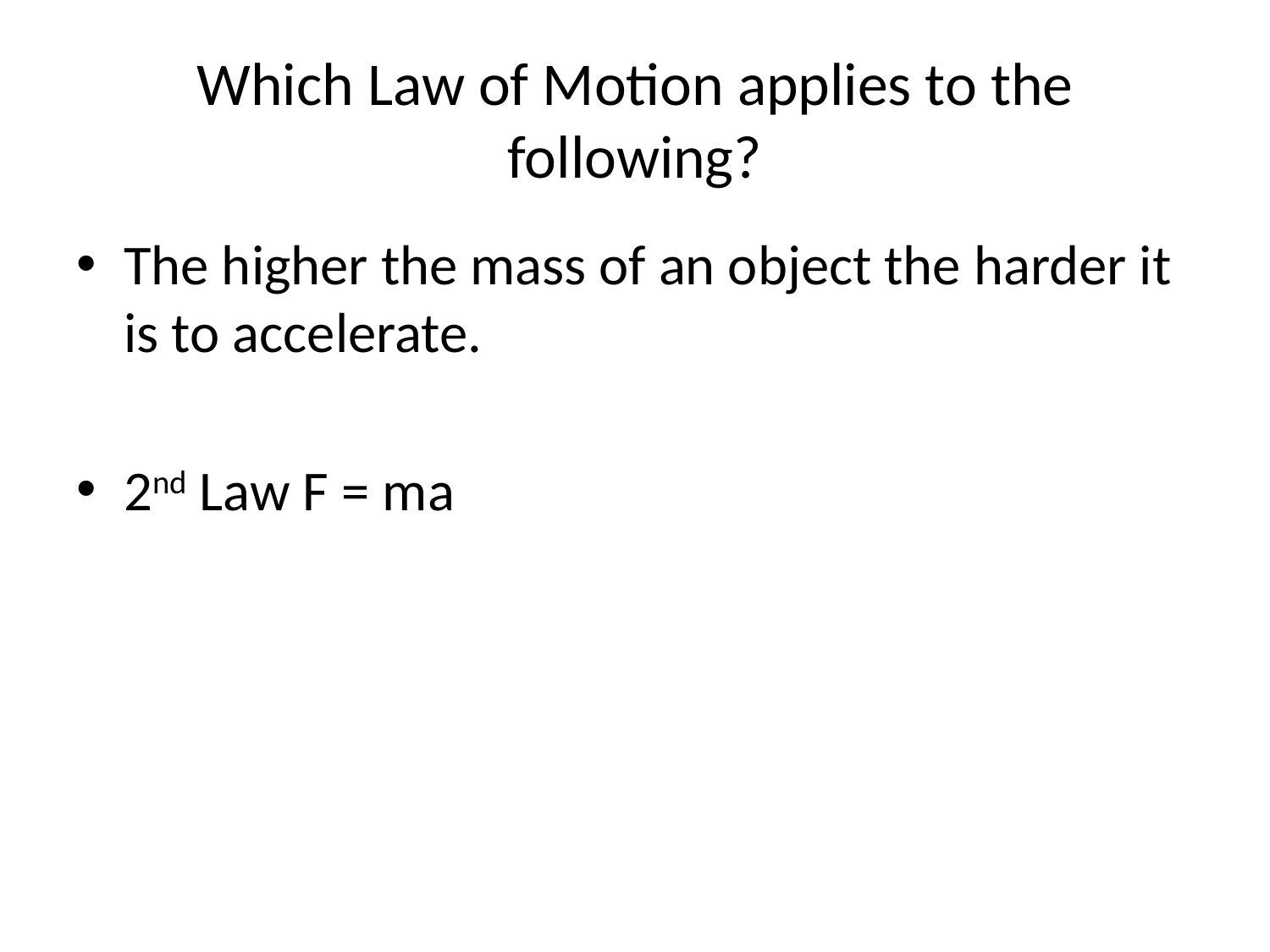

Which Law of Motion applies to the following?
The higher the mass of an object the harder it is to accelerate.

2nd Law F = ma